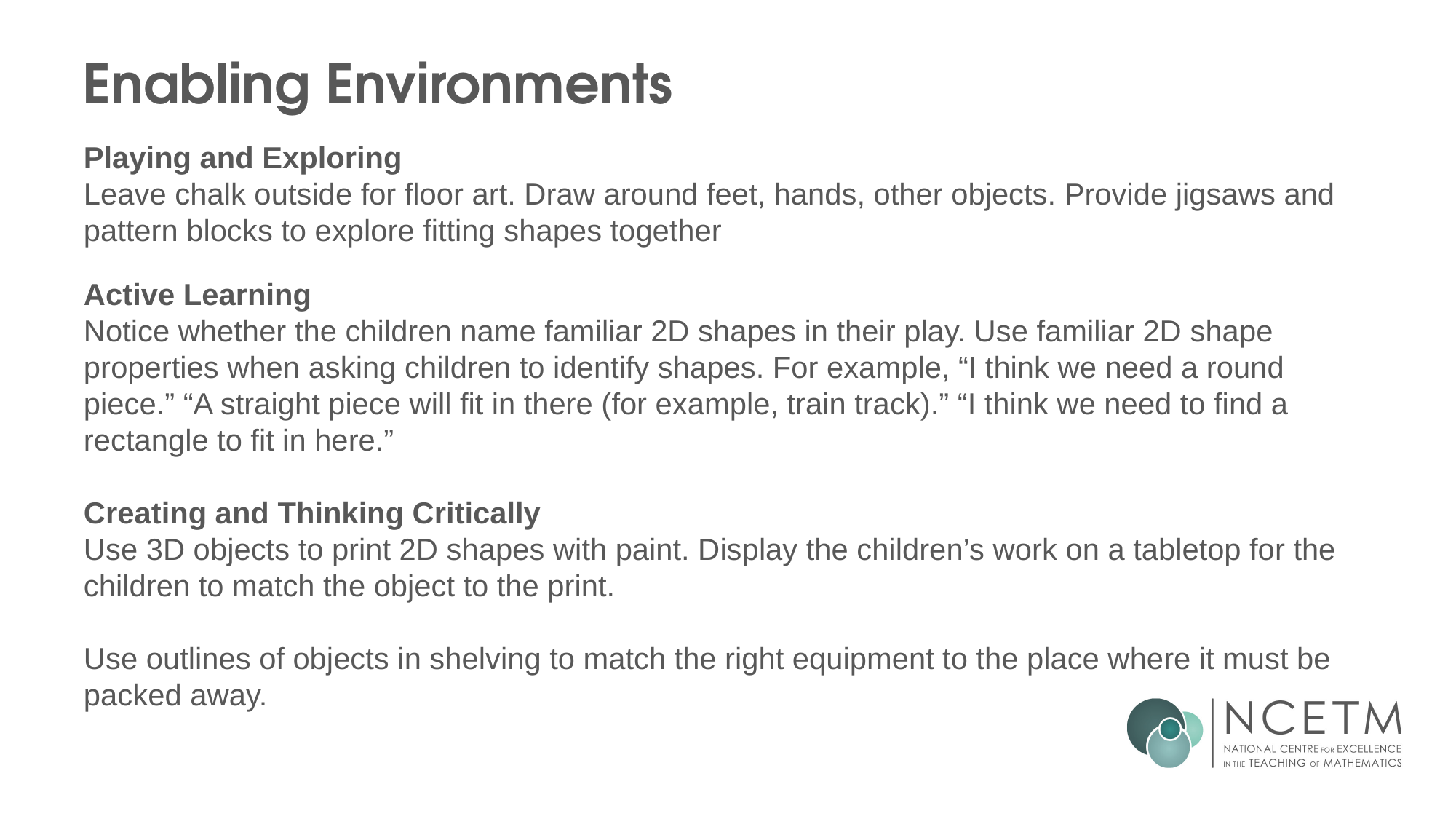

# Enabling Environments
Playing and Exploring
Leave chalk outside for floor art. Draw around feet, hands, other objects. Provide jigsaws and pattern blocks to explore fitting shapes together
Active Learning
Notice whether the children name familiar 2D shapes in their play. Use familiar 2D shape properties when asking children to identify shapes. For example, “I think we need a round piece.” “A straight piece will fit in there (for example, train track).” “I think we need to find a rectangle to fit in here.”

Creating and Thinking Critically
Use 3D objects to print 2D shapes with paint. Display the children’s work on a tabletop for the children to match the object to the print.
Use outlines of objects in shelving to match the right equipment to the place where it must be packed away.